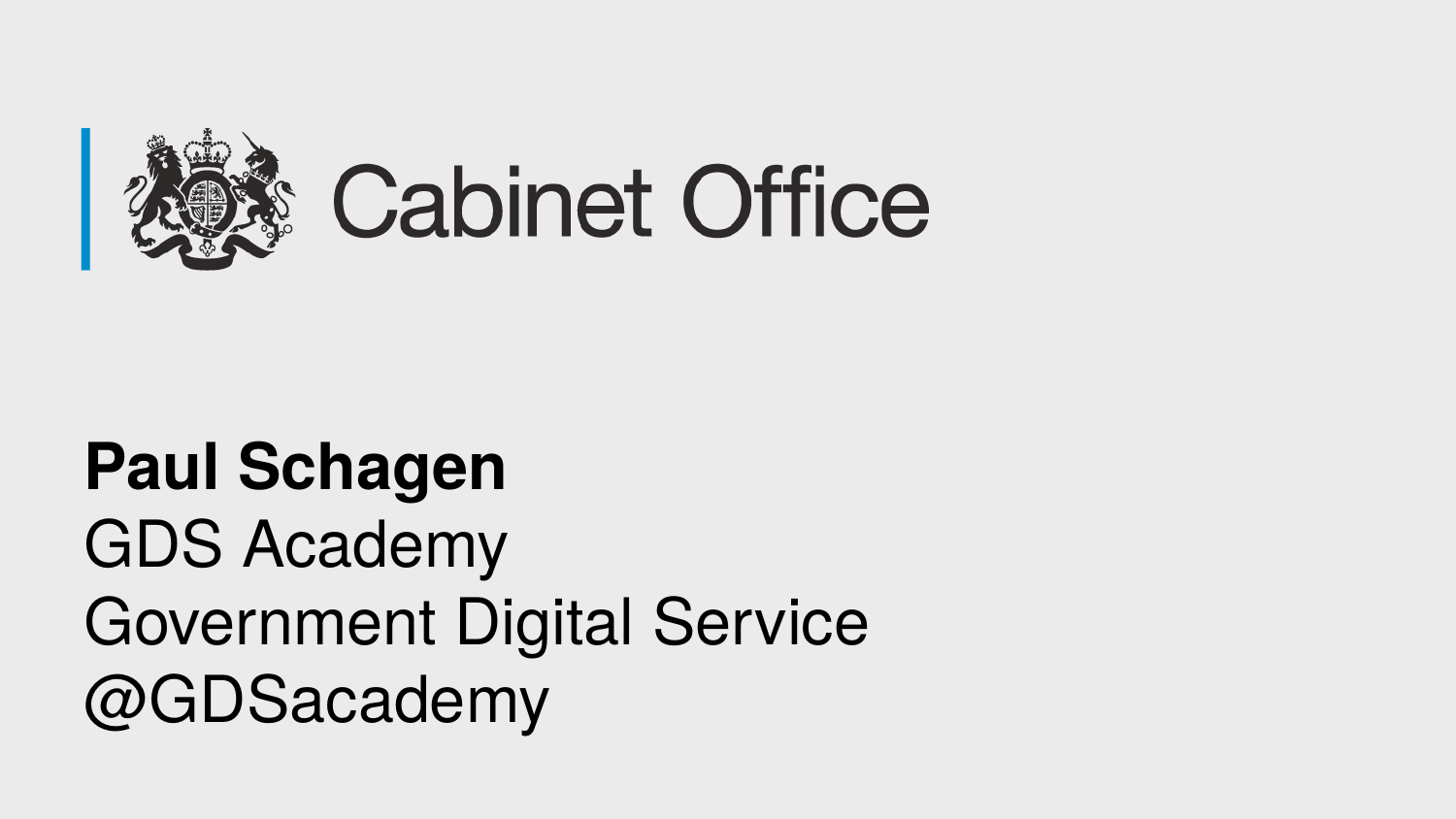

# Paul Schagen
GDS Academy
Government Digital Service
@GDSacademy